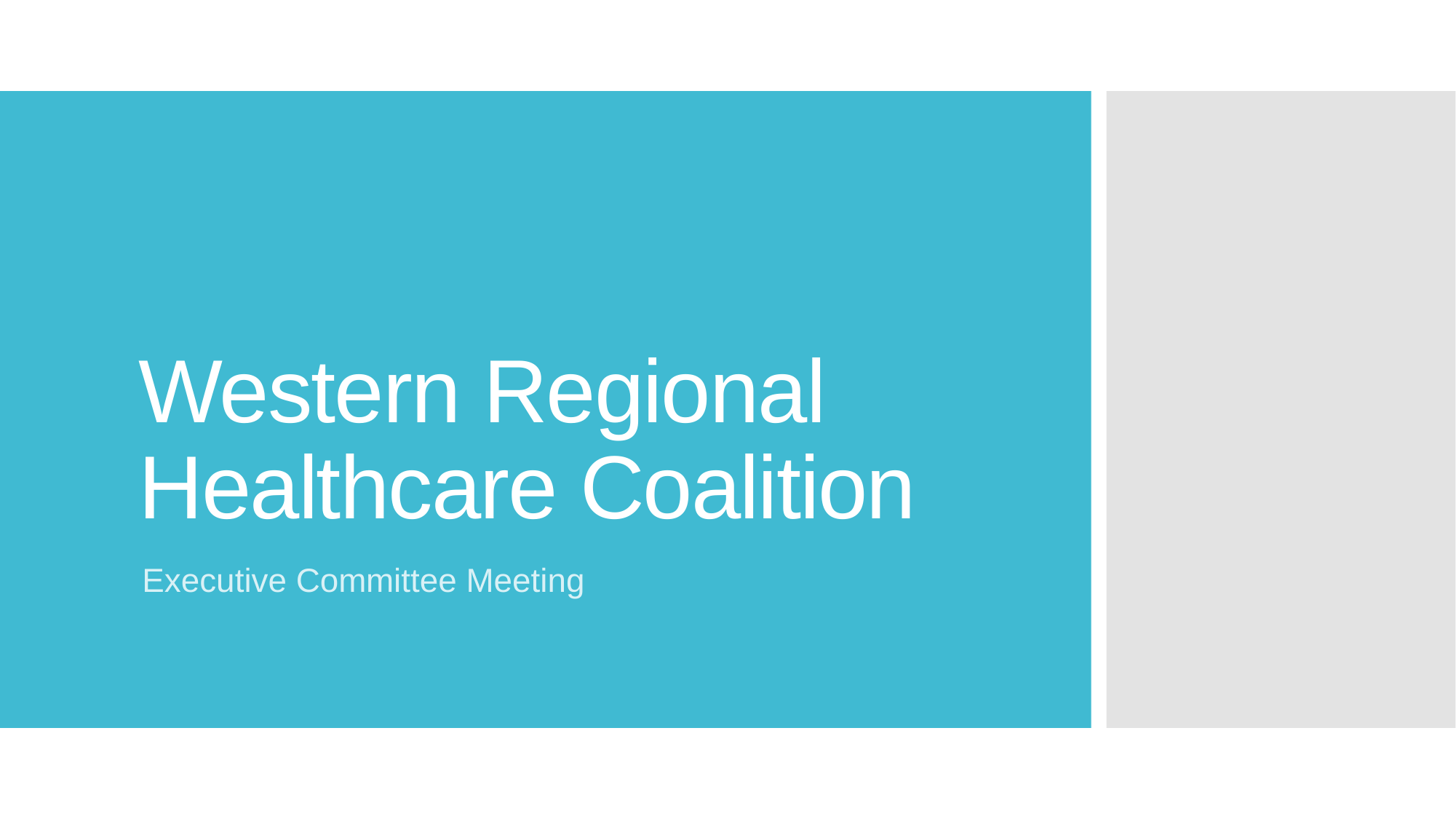

# Western Regional Healthcare Coalition
Executive Committee Meeting